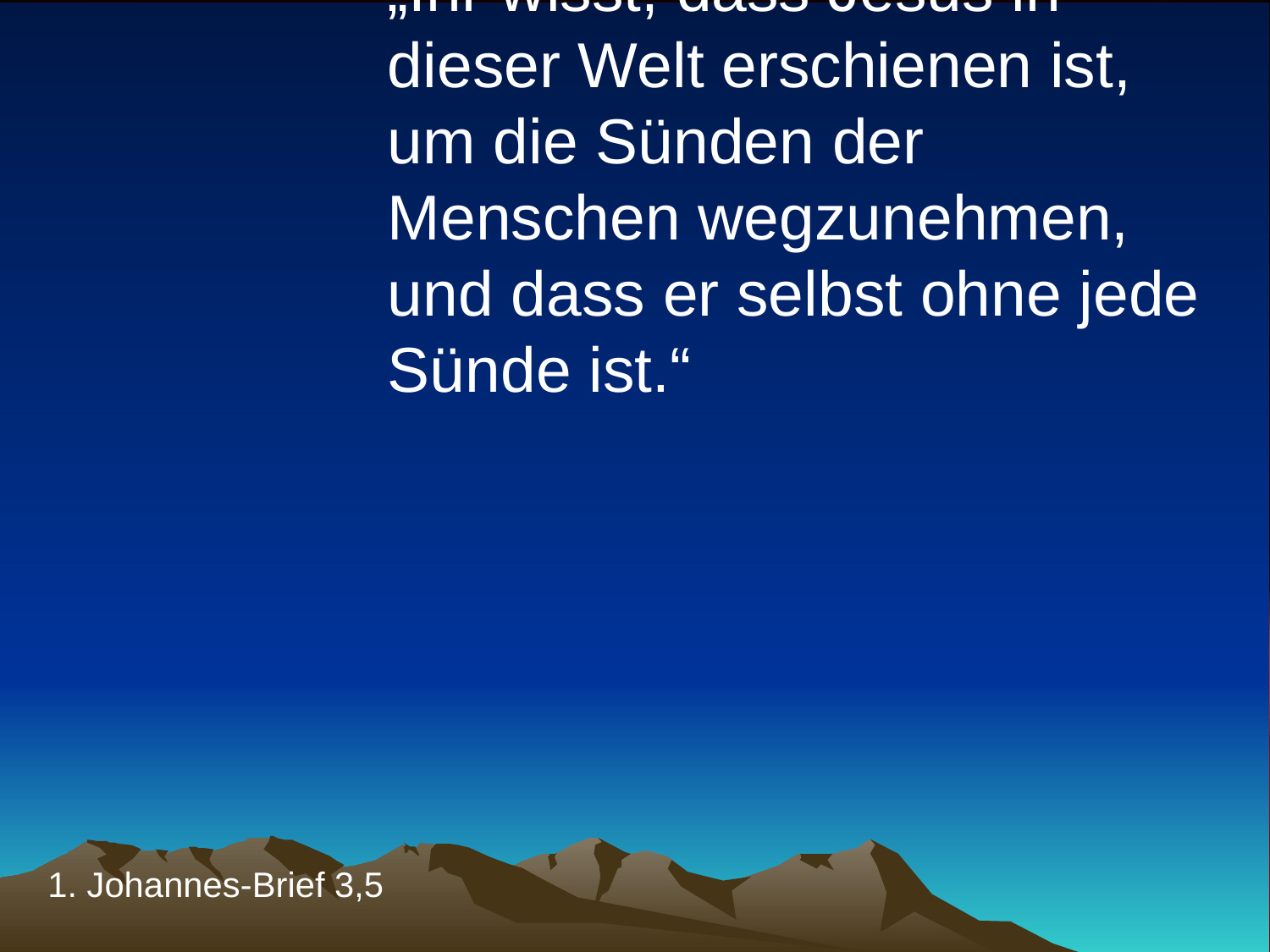

# „Ihr wisst, dass Jesus in dieser Welt erschienen ist, um die Sünden der Menschen wegzunehmen, und dass er selbst ohne jede Sünde ist.“
1. Johannes-Brief 3,5